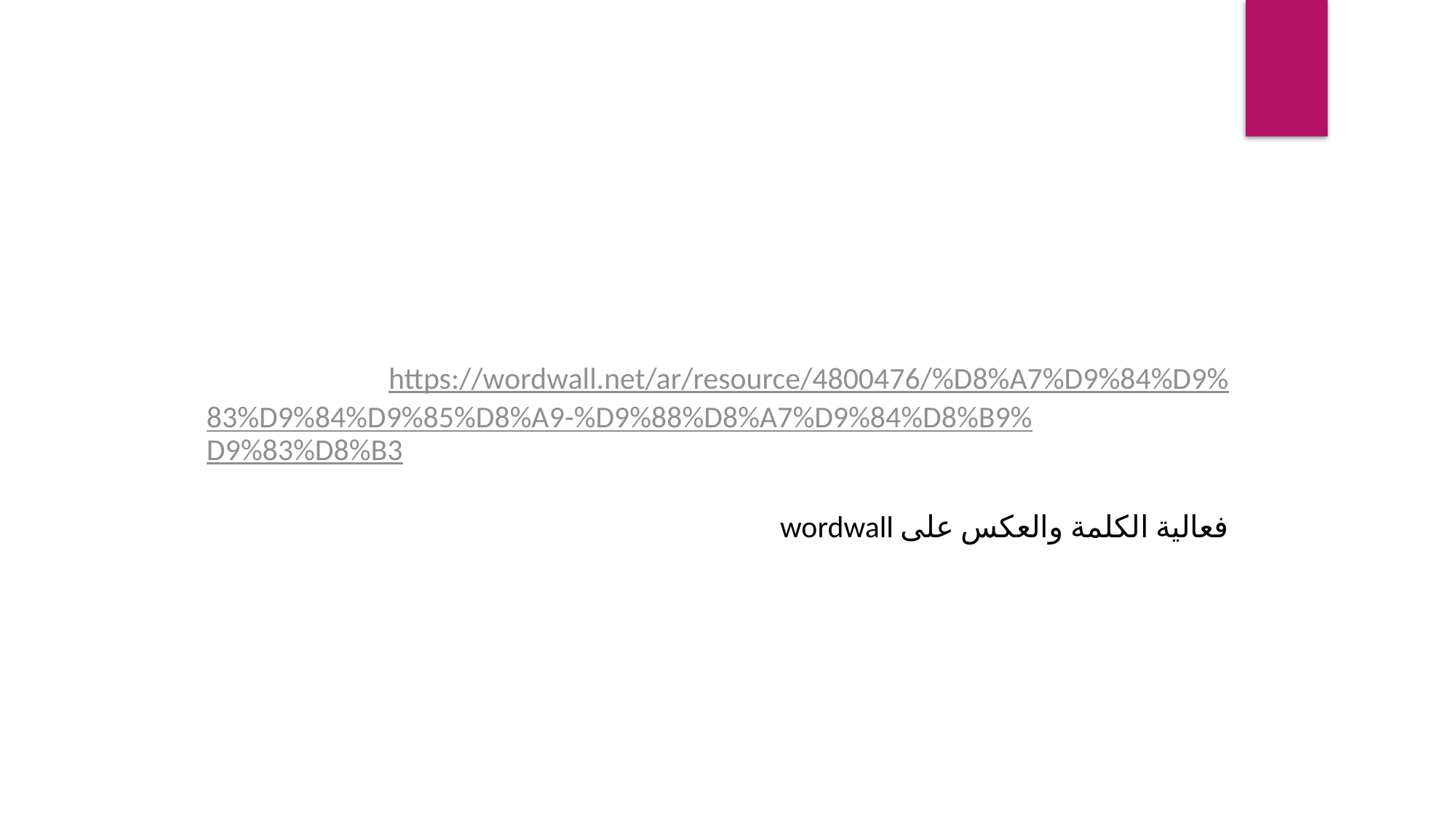

https://wordwall.net/ar/resource/4800476/%D8%A7%D9%84%D9%
83%D9%84%D9%85%D8%A9-%D9%88%D8%A7%D9%84%D8%B9%D9%83%D8%B3

فعالية الكلمة والعكس على wordwall